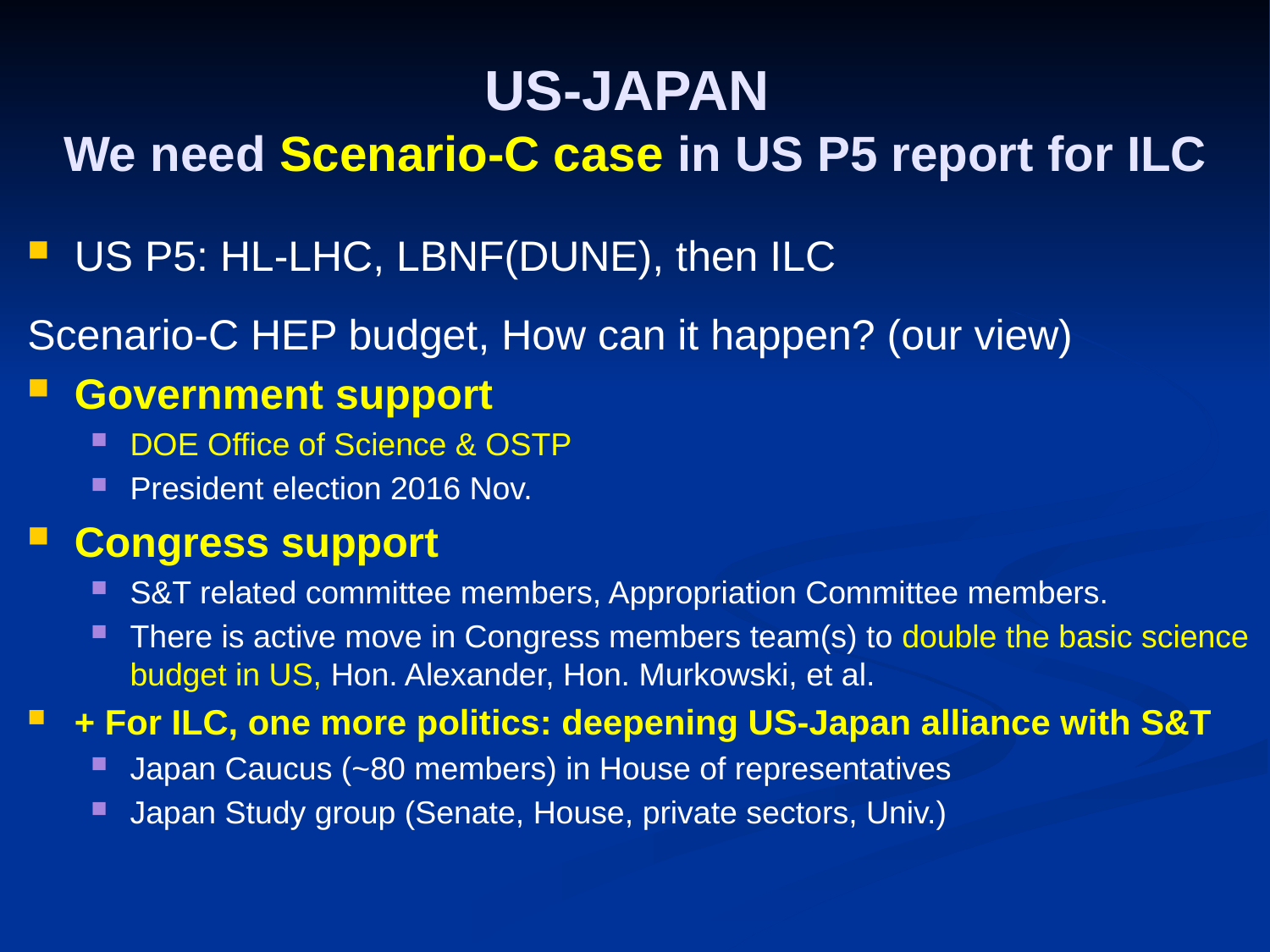

# US-JAPAN We need Scenario-C case in US P5 report for ILC
US P5: HL-LHC, LBNF(DUNE), then ILC

Scenario-C HEP budget, How can it happen? (our view)
Government support
DOE Office of Science & OSTP
President election 2016 Nov.
Congress support
S&T related committee members, Appropriation Committee members.
There is active move in Congress members team(s) to double the basic science budget in US, Hon. Alexander, Hon. Murkowski, et al.
+ For ILC, one more politics: deepening US-Japan alliance with S&T
Japan Caucus (~80 members) in House of representatives
Japan Study group (Senate, House, private sectors, Univ.)